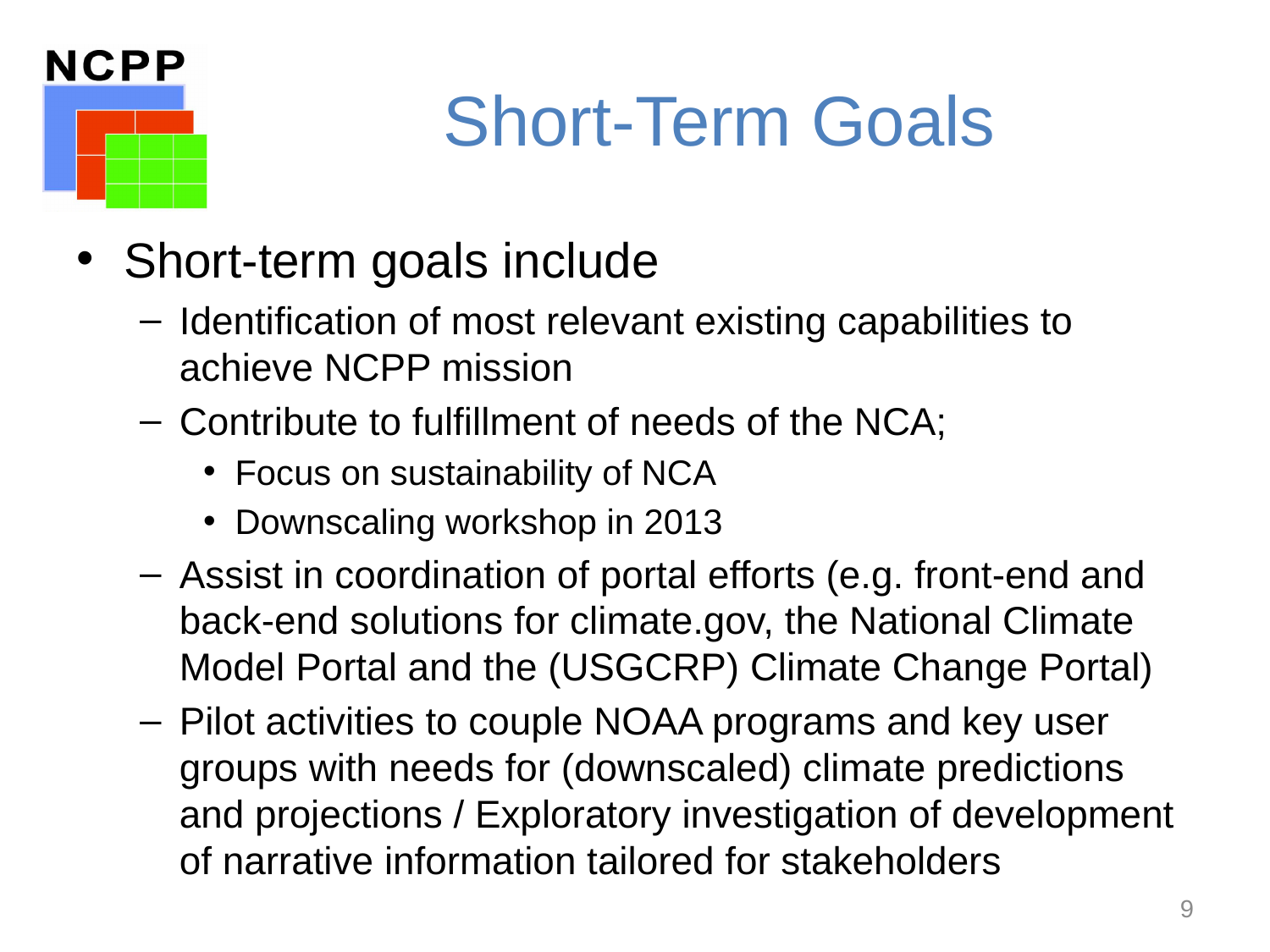

# Short-Term Goals
Short-term goals include
Identification of most relevant existing capabilities to achieve NCPP mission
Contribute to fulfillment of needs of the NCA;
Focus on sustainability of NCA
Downscaling workshop in 2013
Assist in coordination of portal efforts (e.g. front-end and back-end solutions for climate.gov, the National Climate Model Portal and the (USGCRP) Climate Change Portal)
Pilot activities to couple NOAA programs and key user groups with needs for (downscaled) climate predictions and projections / Exploratory investigation of development of narrative information tailored for stakeholders
9